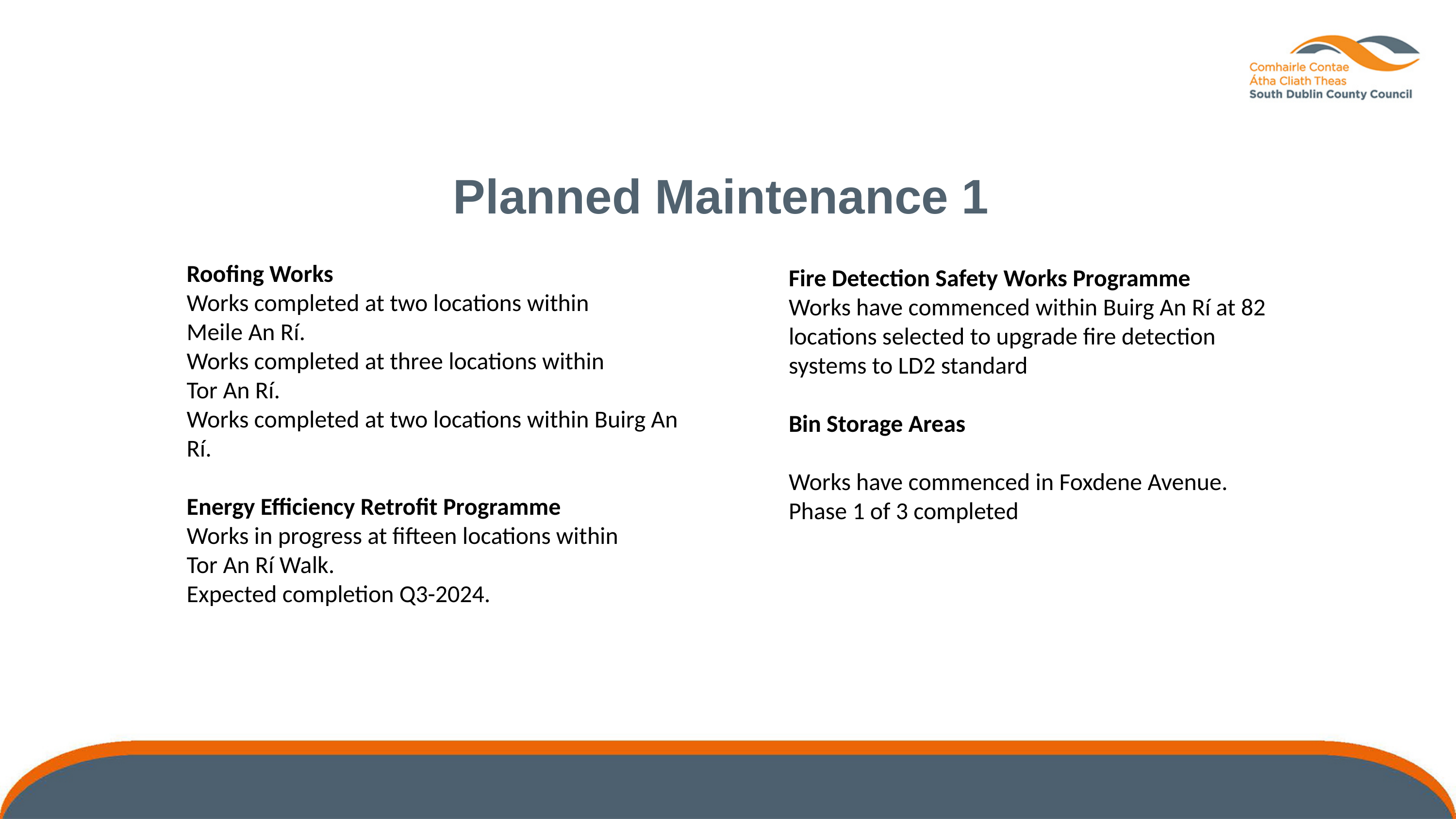

Planned Maintenance 1
Roofing Works
Works completed at two locations within
Meile An Rí.
Works completed at three locations within
Tor An Rí.
Works completed at two locations within Buirg An Rí.

Energy Efficiency Retrofit Programme
Works in progress at fifteen locations within
Tor An Rí Walk.
Expected completion Q3-2024.
Fire Detection Safety Works Programme
Works have commenced within Buirg An Rí at 82 locations selected to upgrade fire detection systems to LD2 standard

Bin Storage Areas

Works have commenced in Foxdene Avenue.
Phase 1 of 3 completed